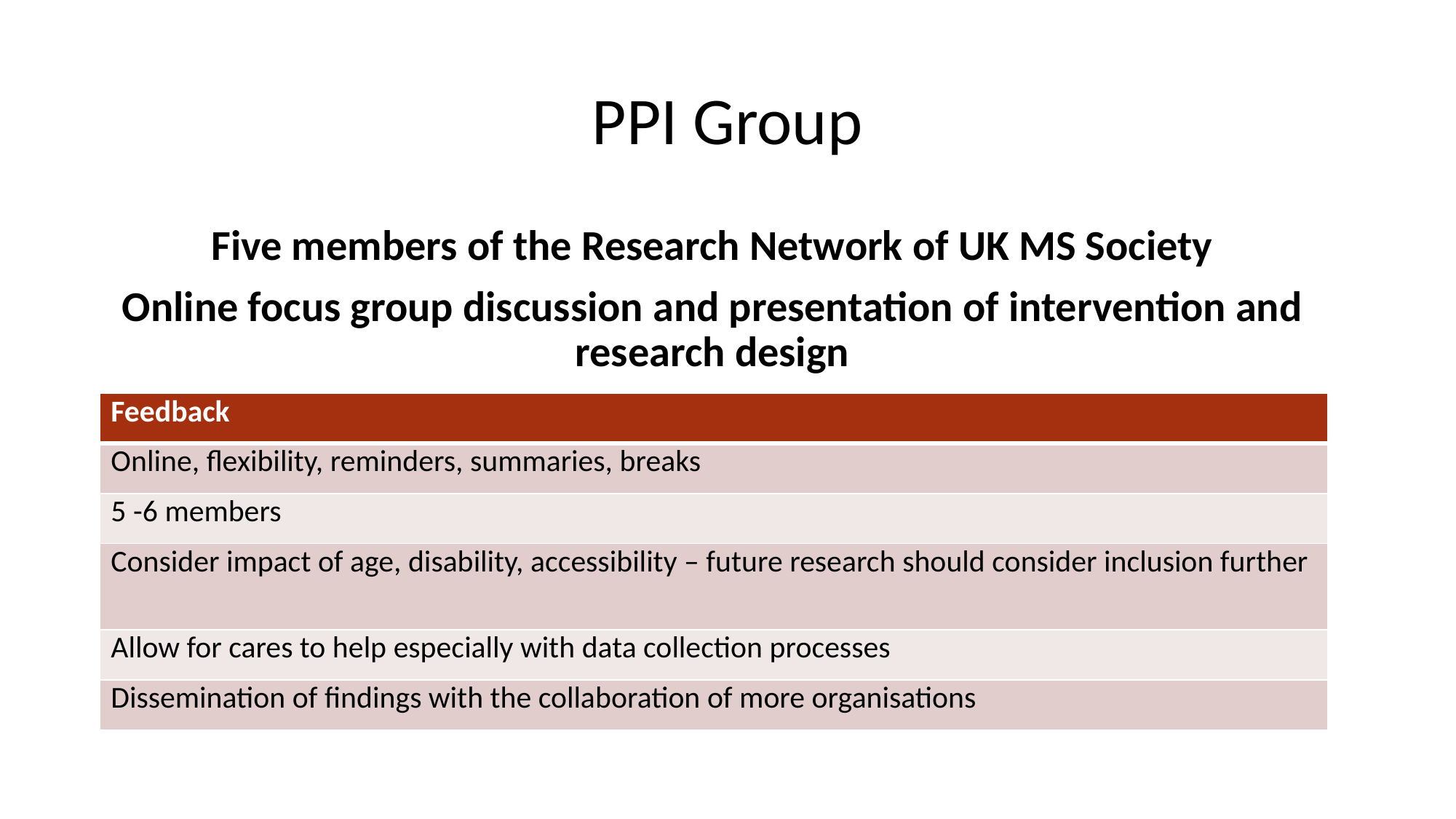

# PPI Group
Five members of the Research Network of UK MS Society
Online focus group discussion and presentation of intervention and research design

| Feedback |
| --- |
| Online, flexibility, reminders, summaries, breaks |
| 5 -6 members |
| Consider impact of age, disability, accessibility – future research should consider inclusion further |
| Allow for cares to help especially with data collection processes |
| Dissemination of findings with the collaboration of more organisations |